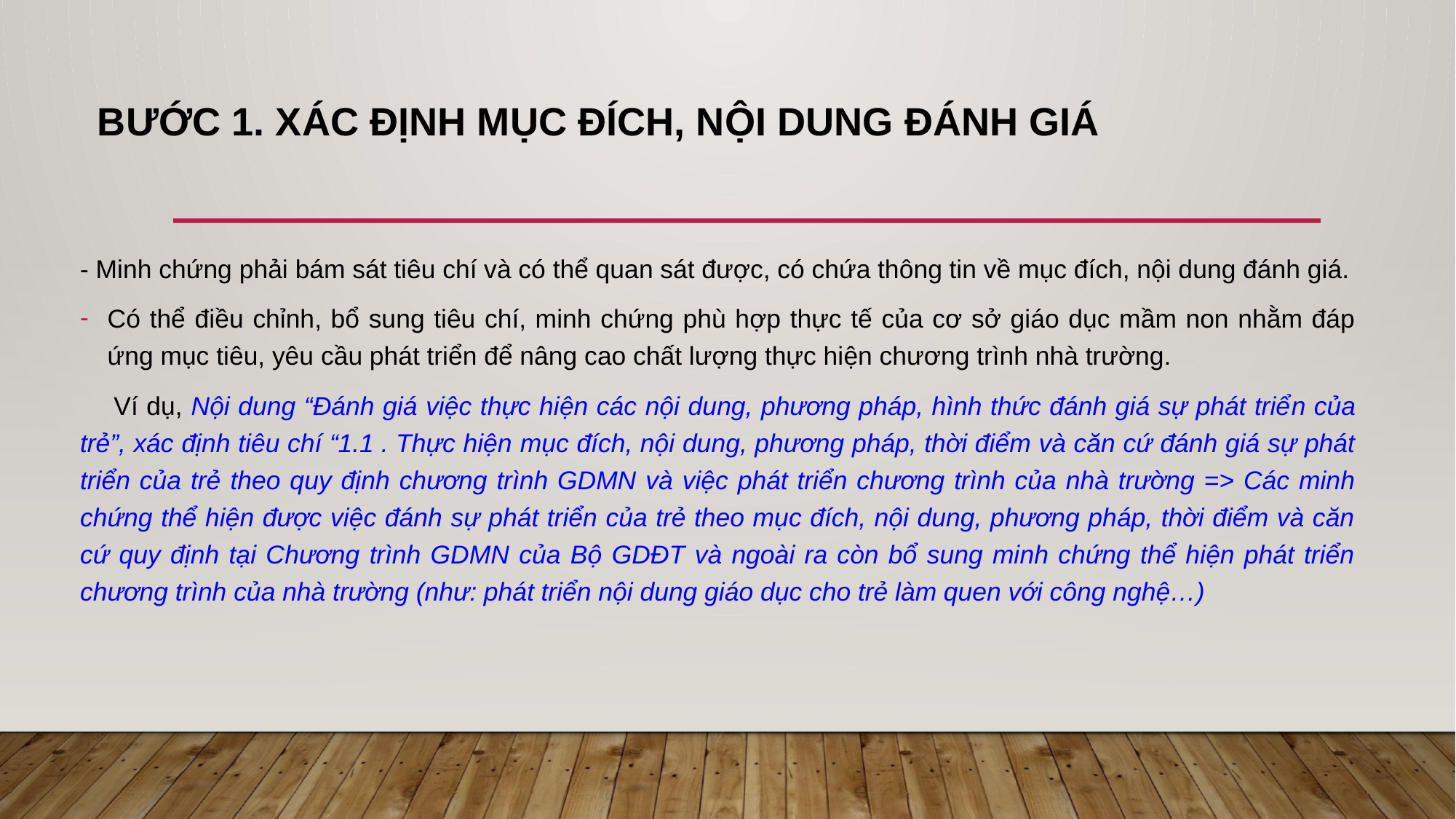

# Bước 1. Xác định mục đích, nội dung đánh giá
- Minh chứng phải bám sát tiêu chí và có thể quan sát được, có chứa thông tin về mục đích, nội dung đánh giá.
Có thể điều chỉnh, bổ sung tiêu chí, minh chứng phù hợp thực tế của cơ sở giáo dục mầm non nhằm đáp ứng mục tiêu, yêu cầu phát triển để nâng cao chất lượng thực hiện chương trình nhà trường.
    Ví dụ, Nội dung “Đánh giá việc thực hiện các nội dung, phương pháp, hình thức đánh giá sự phát triển của trẻ”, xác định tiêu chí “1.1 . Thực hiện mục đích, nội dung, phương pháp, thời điểm và căn cứ đánh giá sự phát triển của trẻ theo quy định chương trình GDMN và việc phát triển chương trình của nhà trường => Các minh chứng thể hiện được việc đánh sự phát triển của trẻ theo mục đích, nội dung, phương pháp, thời điểm và căn cứ quy định tại Chương trình GDMN của Bộ GDĐT và ngoài ra còn bổ sung minh chứng thể hiện phát triển chương trình của nhà trường (như: phát triển nội dung giáo dục cho trẻ làm quen với công nghệ…)